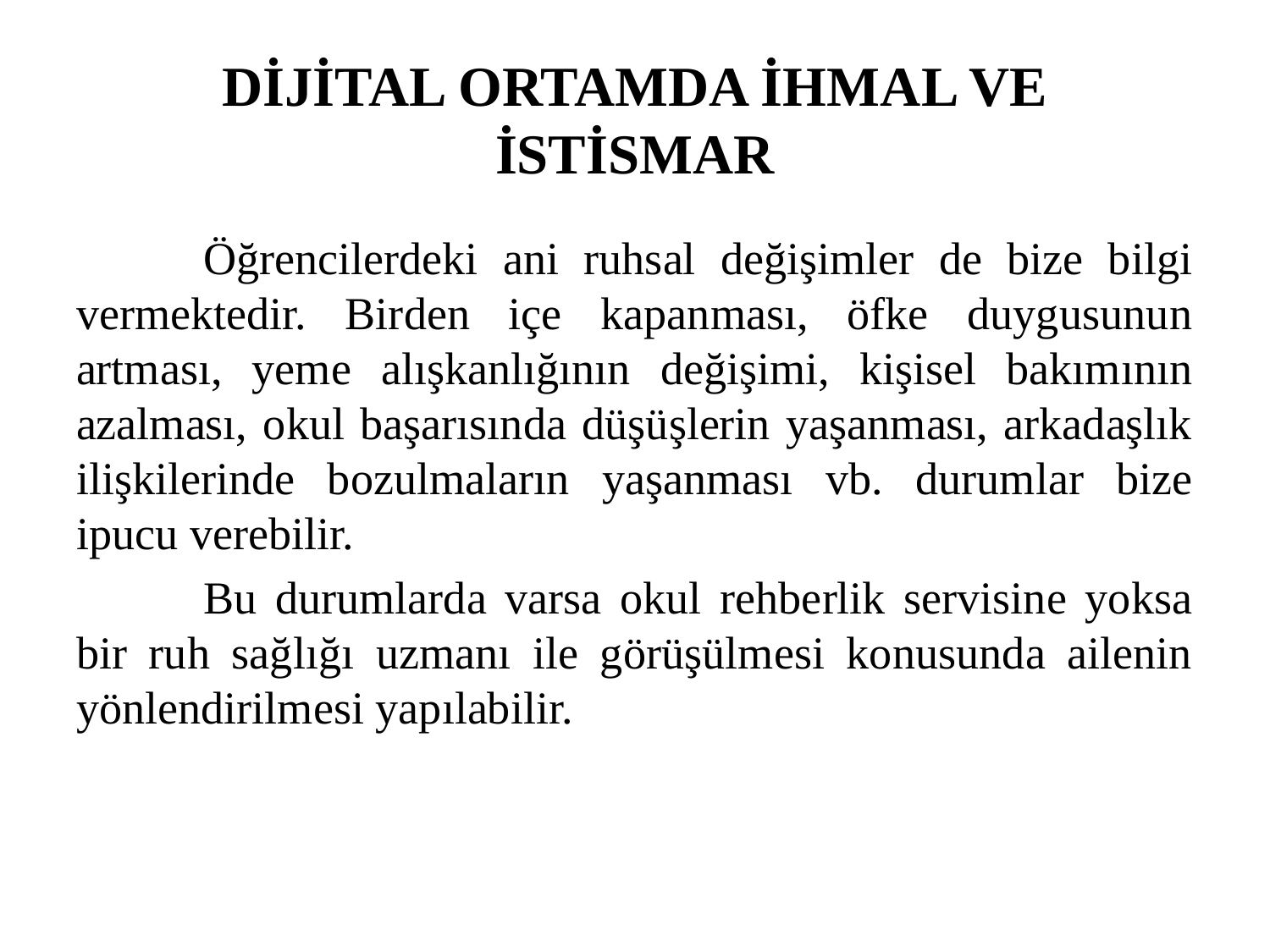

# DİJİTAL ORTAMDA İHMAL VE İSTİSMAR
	Öğrencilerdeki ani ruhsal değişimler de bize bilgi vermektedir. Birden içe kapanması, öfke duygusunun artması, yeme alışkanlığının değişimi, kişisel bakımının azalması, okul başarısında düşüşlerin yaşanması, arkadaşlık ilişkilerinde bozulmaların yaşanması vb. durumlar bize ipucu verebilir.
	Bu durumlarda varsa okul rehberlik servisine yoksa bir ruh sağlığı uzmanı ile görüşülmesi konusunda ailenin yönlendirilmesi yapılabilir.